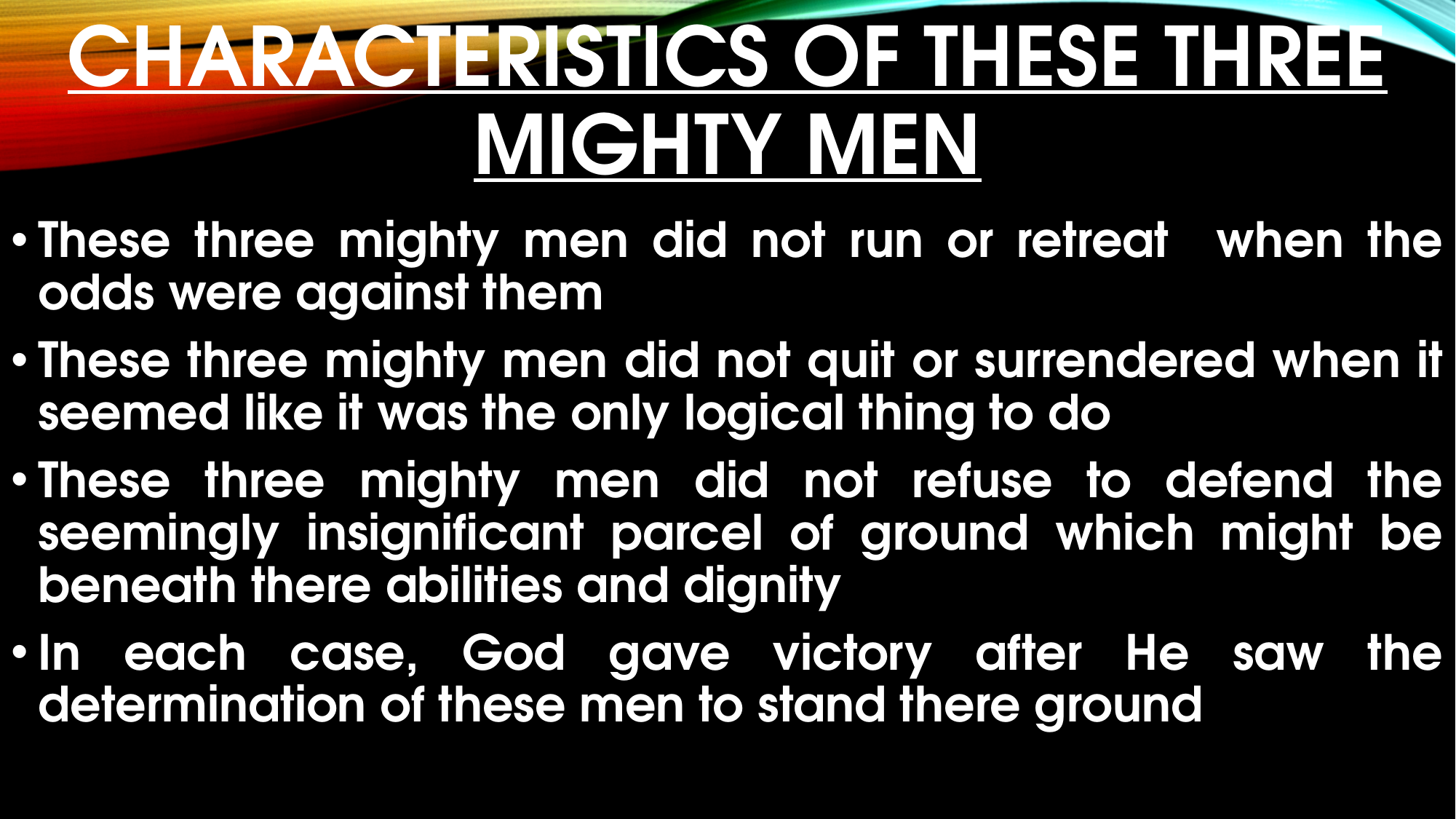

# Characteristics of these three mighty men
These three mighty men did not run or retreat  when the odds were against them
These three mighty men did not quit or surrendered when it seemed like it was the only logical thing to do
These three mighty men did not refuse to defend the seemingly insignificant parcel of ground which might be beneath there abilities and dignity
In each case, God gave victory after He saw the determination of these men to stand there ground